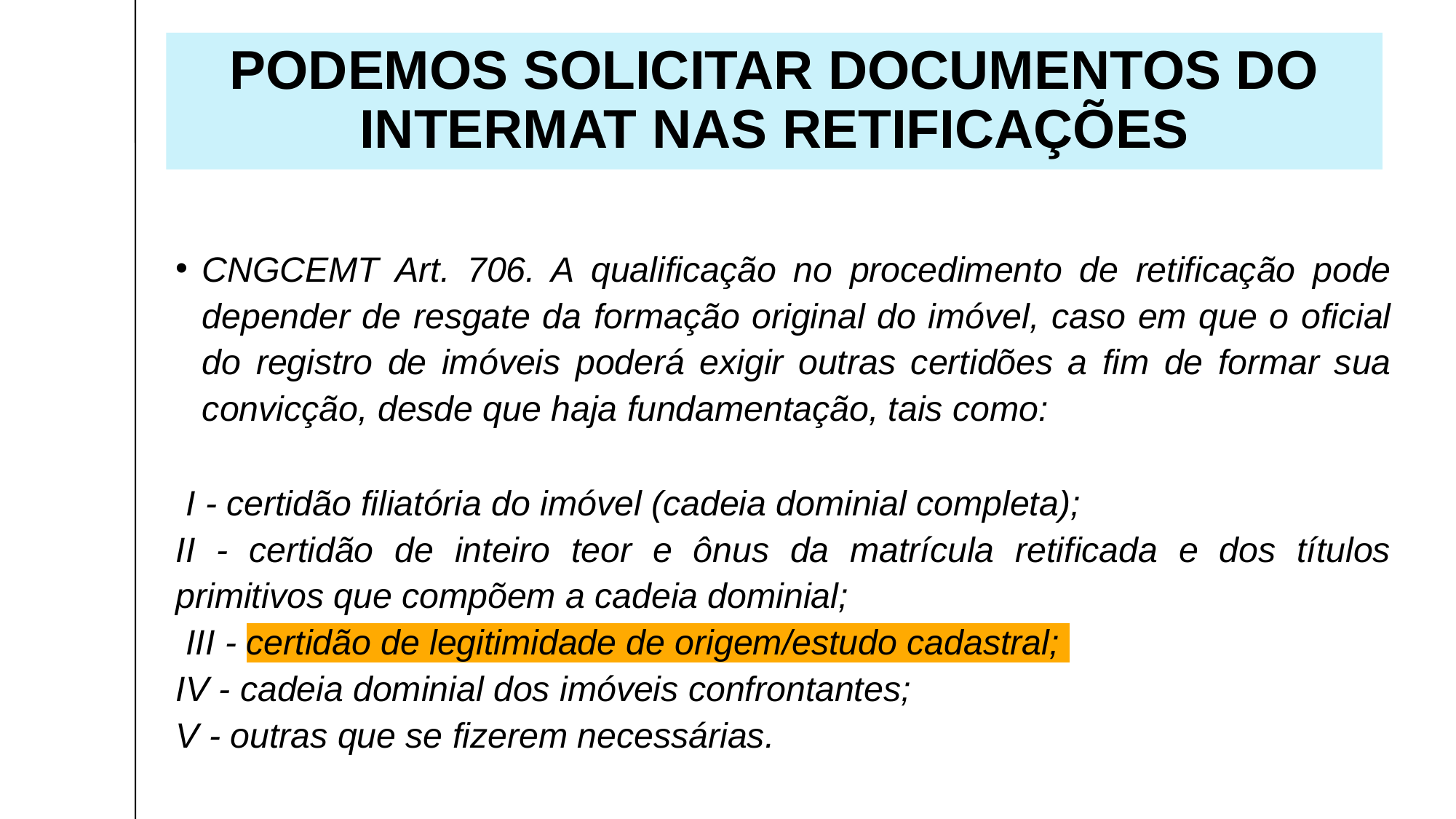

PODEMOS SOLICITAR DOCUMENTOS DO INTERMAT NAS RETIFICAÇÕES
CNGCEMT Art. 706. A qualificação no procedimento de retificação pode depender de resgate da formação original do imóvel, caso em que o oficial do registro de imóveis poderá exigir outras certidões a fim de formar sua convicção, desde que haja fundamentação, tais como:

 I - certidão filiatória do imóvel (cadeia dominial completa);
II - certidão de inteiro teor e ônus da matrícula retificada e dos títulos primitivos que compõem a cadeia dominial;
 III - certidão de legitimidade de origem/estudo cadastral;
IV - cadeia dominial dos imóveis confrontantes;
V - outras que se fizerem necessárias.